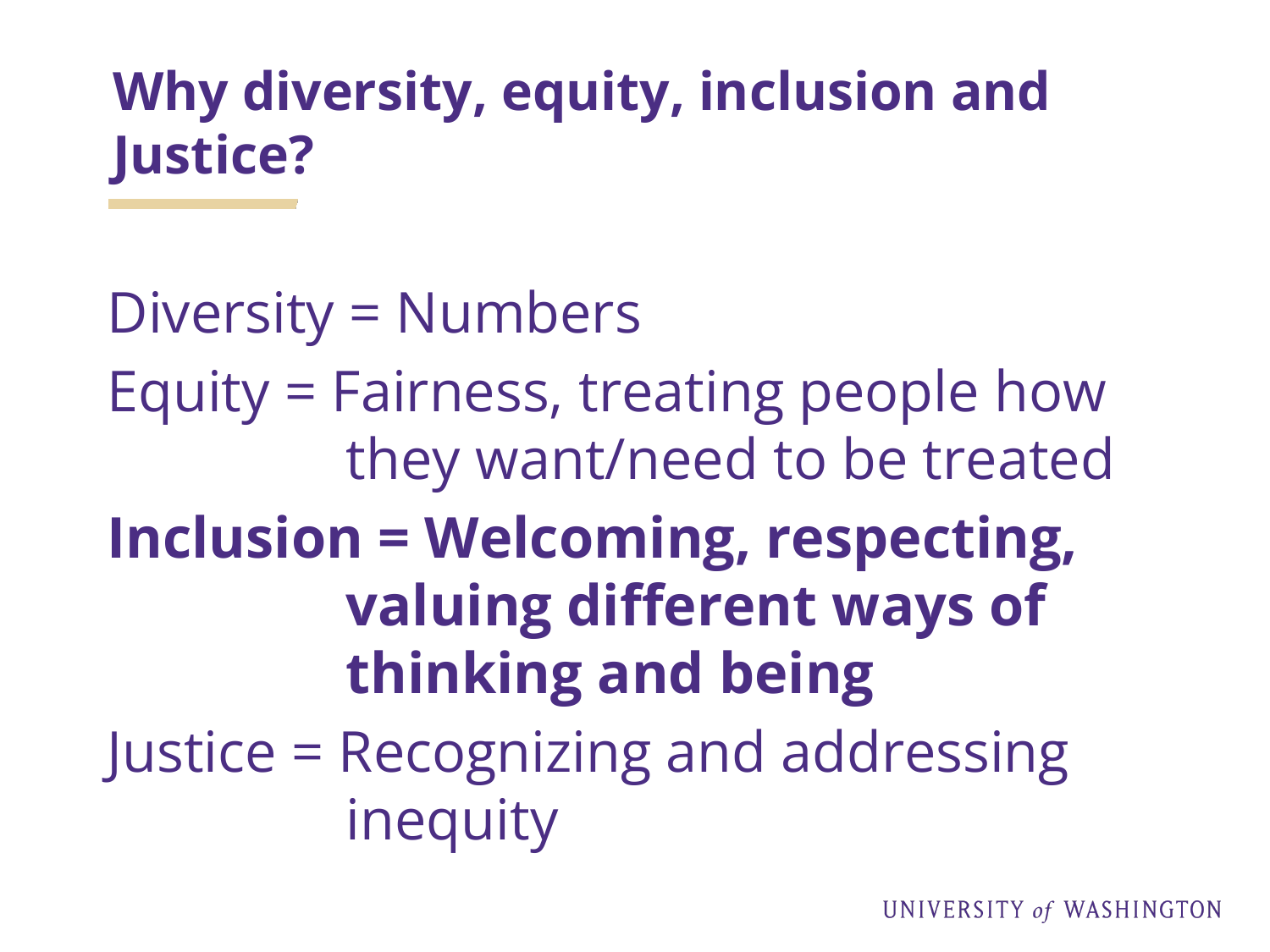

# Why diversity, equity, inclusion and Justice?

Diversity = Numbers
Equity = Fairness, treating people how they want/need to be treated
Inclusion = Welcoming, respecting, valuing different ways of thinking and being
Justice = Recognizing and addressing inequity